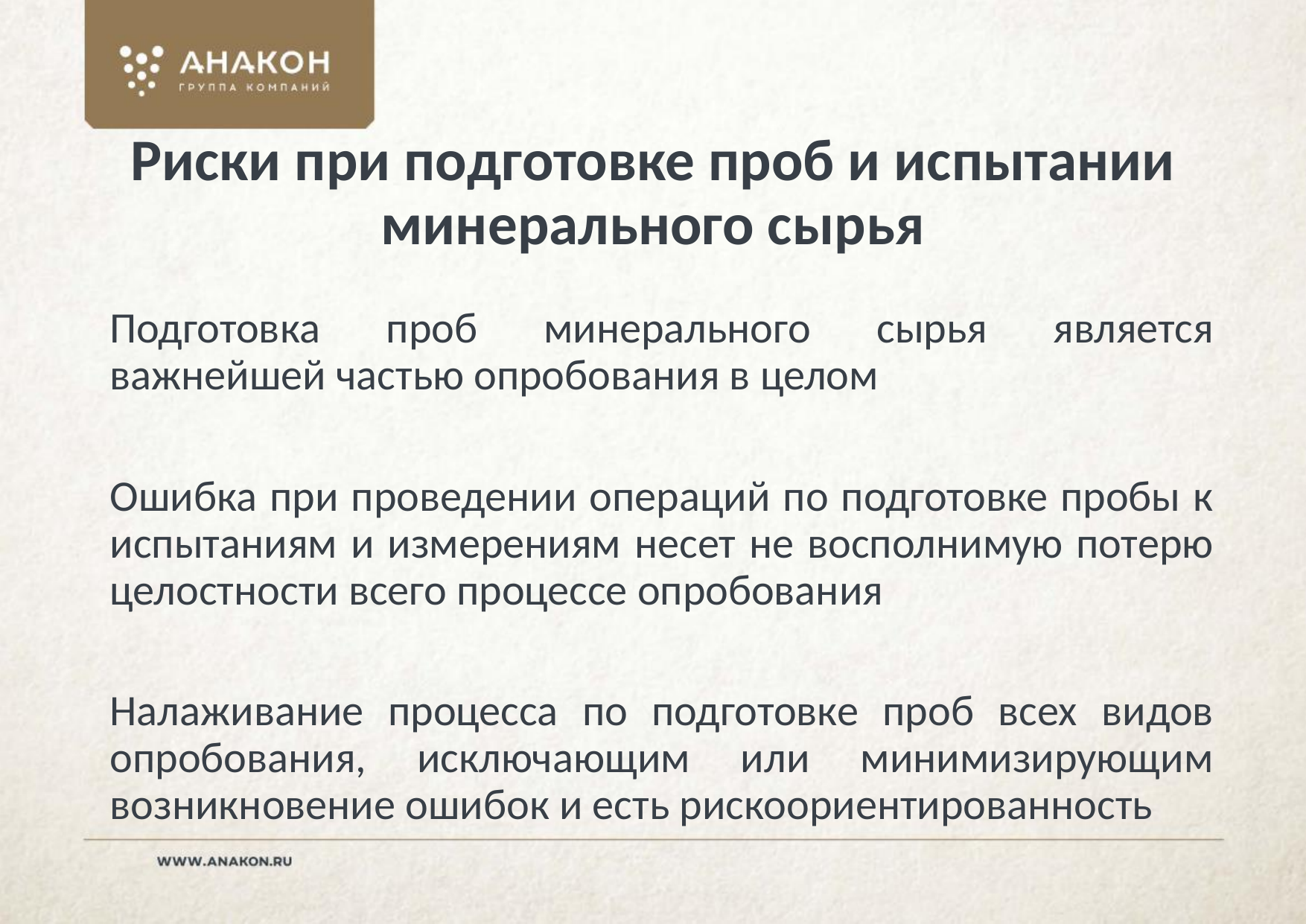

# Риски при подготовке проб и испытании минерального сырья

Подготовка проб минерального сырья является важнейшей частью опробования в целом

Ошибка при проведении операций по подготовке пробы к испытаниям и измерениям несет не восполнимую потерю целостности всего процессе опробования

Налаживание процесса по подготовке проб всех видов опробования, исключающим или минимизирующим возникновение ошибок и есть рискоориентированность